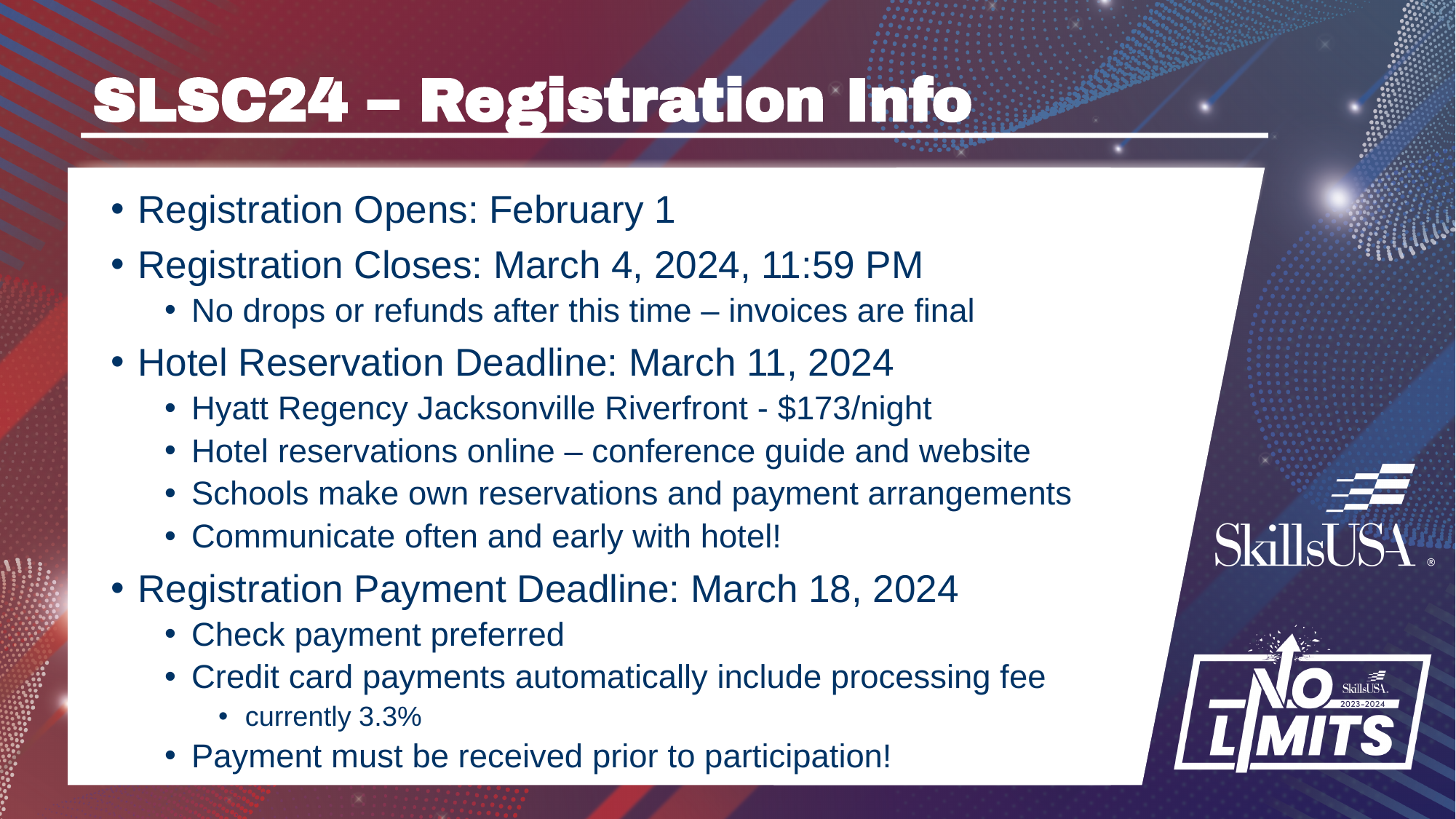

# SLSC24 – Registration Info
Registration Opens: February 1
Registration Closes: March 4, 2024, 11:59 PM
No drops or refunds after this time – invoices are final
Hotel Reservation Deadline: March 11, 2024
Hyatt Regency Jacksonville Riverfront - $173/night
Hotel reservations online – conference guide and website
Schools make own reservations and payment arrangements
Communicate often and early with hotel!
Registration Payment Deadline: March 18, 2024
Check payment preferred
Credit card payments automatically include processing fee
currently 3.3%
Payment must be received prior to participation!